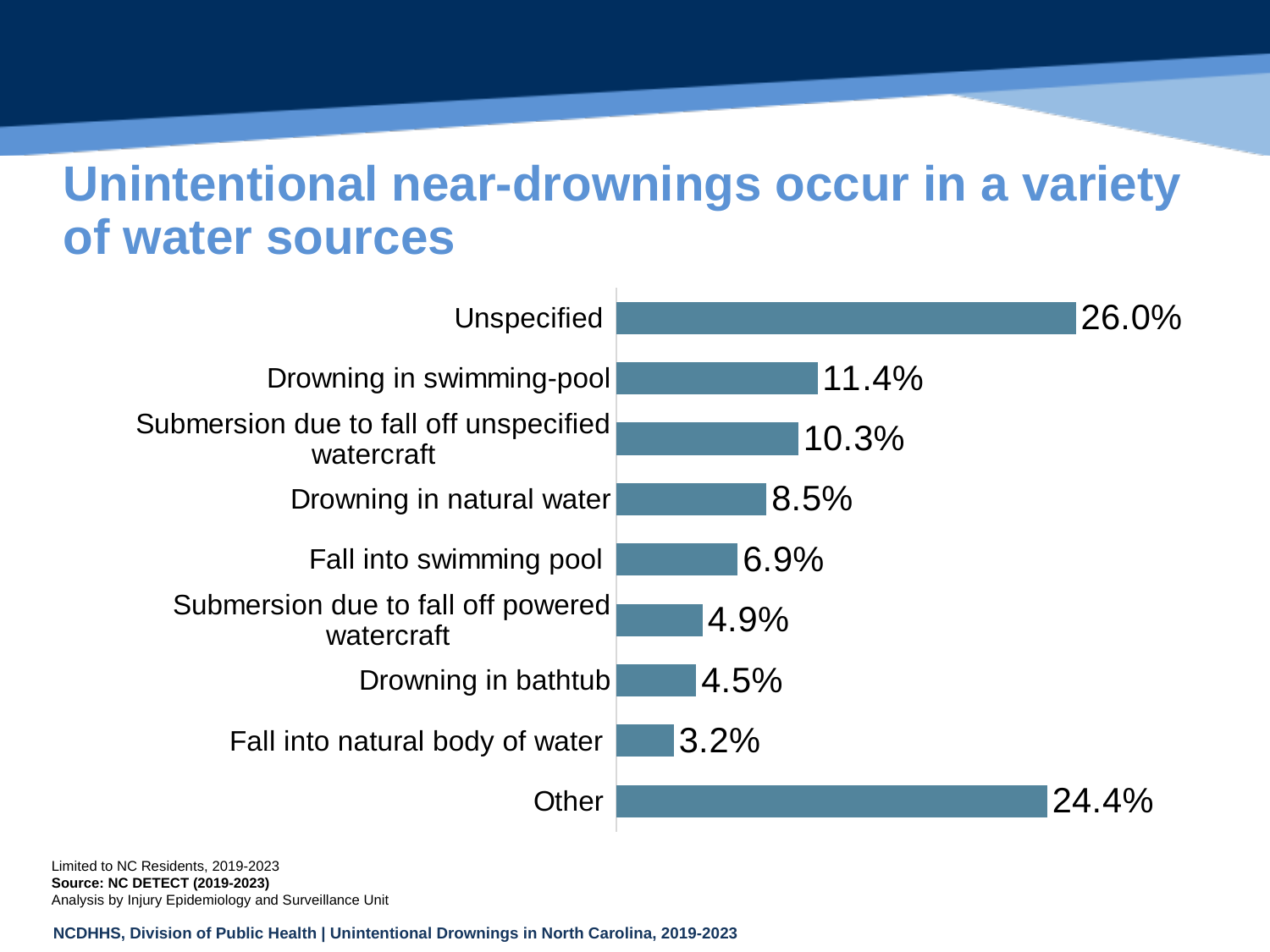

Unintentional near-drownings occur in a variety of water sources

### Chart

| Category |  |
|---|---|
| Unspecified  | 25.9927797833935 |
| Drowning in swimming-pool | 11.371841155234657 |
| Submersion due to fall off unspecified watercraft | 10.288808664259928 |
| Drowning in natural water | 8.483754512635379 |
| Fall into swimming pool  | 6.859205776173286 |
| Submersion due to fall off powered watercraft  | 4.873646209386282 |
| Drowning in bathtub | 4.512635379061372 |
| Fall into natural body of water  | 3.2490974729241877 |
| Other  | 24.3682310469314 |
Limited to NC Residents, 2019-2023
Source: NC DETECT (2019-2023)
Analysis by Injury Epidemiology and Surveillance Unit